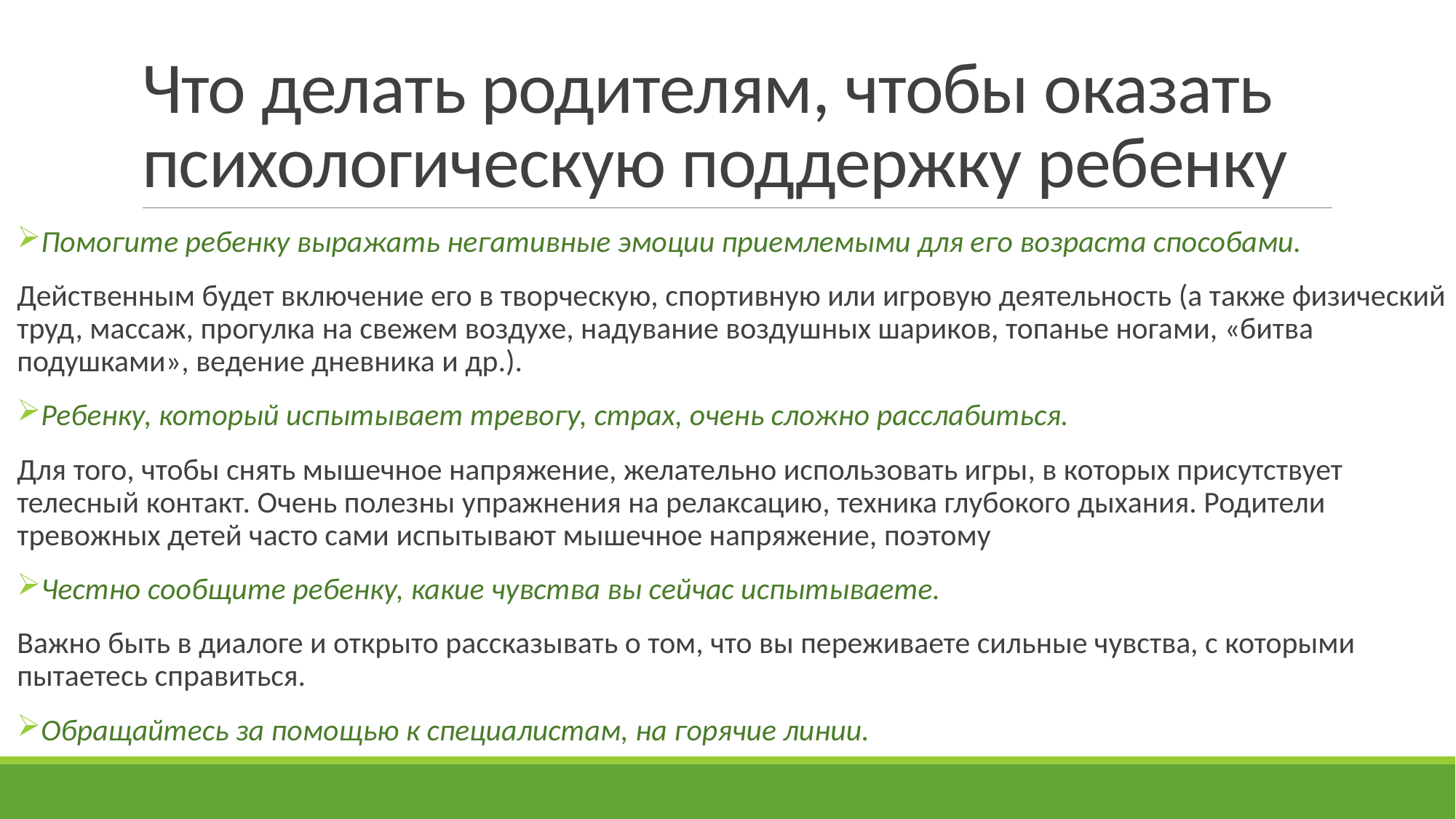

# Что делать родителям, чтобы оказать психологическую поддержку ребенку
Помогите ребенку выражать негативные эмоции приемлемыми для его возраста способами.
Действенным будет включение его в творческую, спортивную или игровую деятельность (а также физический труд, массаж, прогулка на свежем воздухе, надувание воздушных шариков, топанье ногами, «битва подушками», ведение дневника и др.).
Ребенку, который испытывает тревогу, страх, очень сложно расслабиться.
Для того, чтобы снять мышечное напряжение, желательно использовать игры, в которых присутствует телесный контакт. Очень полезны упражнения на релаксацию, техника глубокого дыхания. Родители тревожных детей часто сами испытывают мышечное напряжение, поэтому
Честно сообщите ребенку, какие чувства вы сейчас испытываете.
Важно быть в диалоге и открыто рассказывать о том, что вы переживаете сильные чувства, с которыми пытаетесь справиться.
Обращайтесь за помощью к специалистам, на горячие линии.